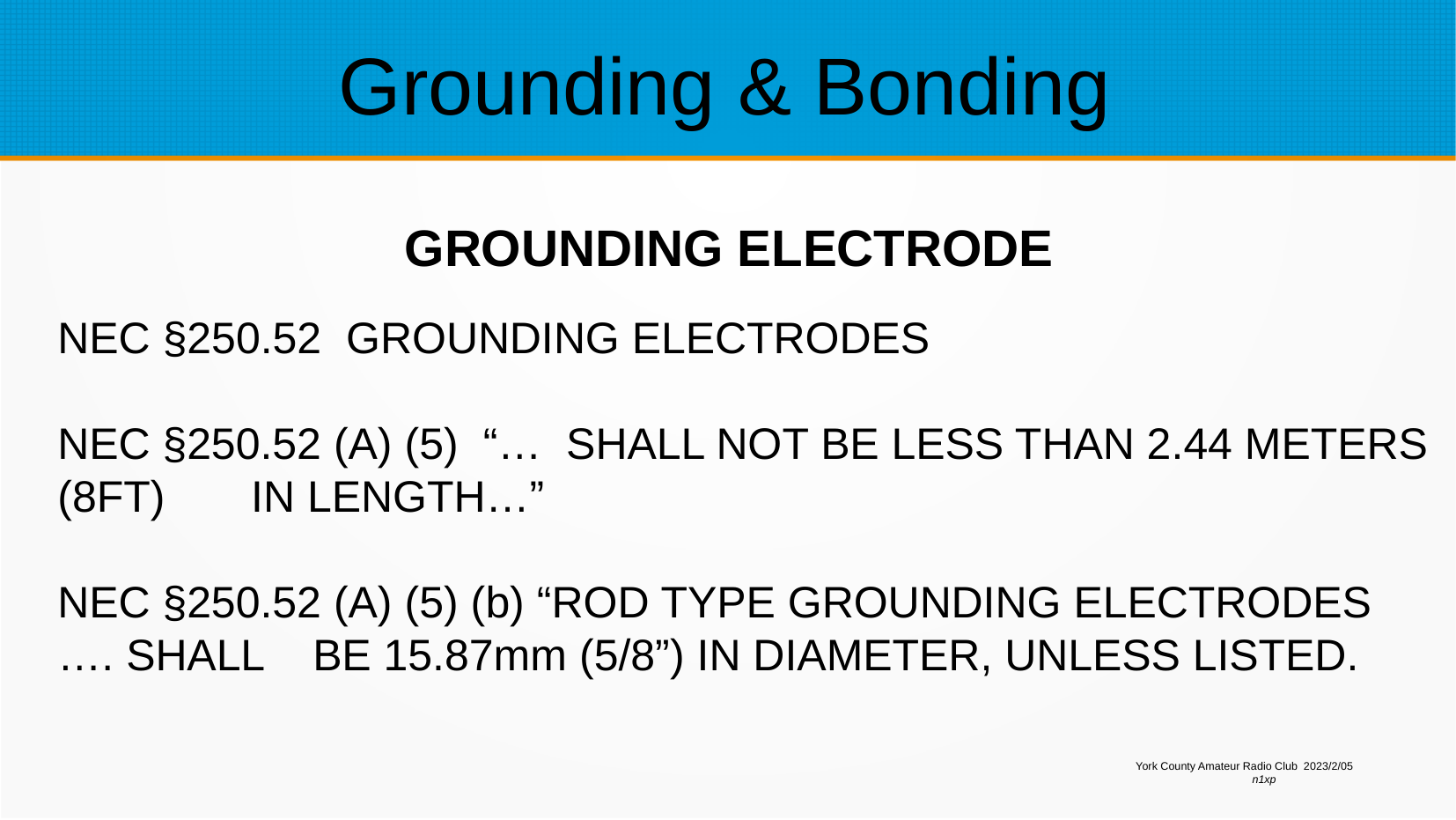

Grounding & Bonding

GROUNDING ELECTRODE
NEC §250.52  GROUNDING ELECTRODES

NEC §250.52 (A) (5)  “…  SHALL NOT BE LESS THAN 2.44 METERS (8FT)       IN LENGTH…”

NEC §250.52 (A) (5) (b) “ROD TYPE GROUNDING ELECTRODES …. SHALL    BE 15.87mm (5/8”) IN DIAMETER, UNLESS LISTED.

York County Amateur Radio Club  2023/2/05
n1xp